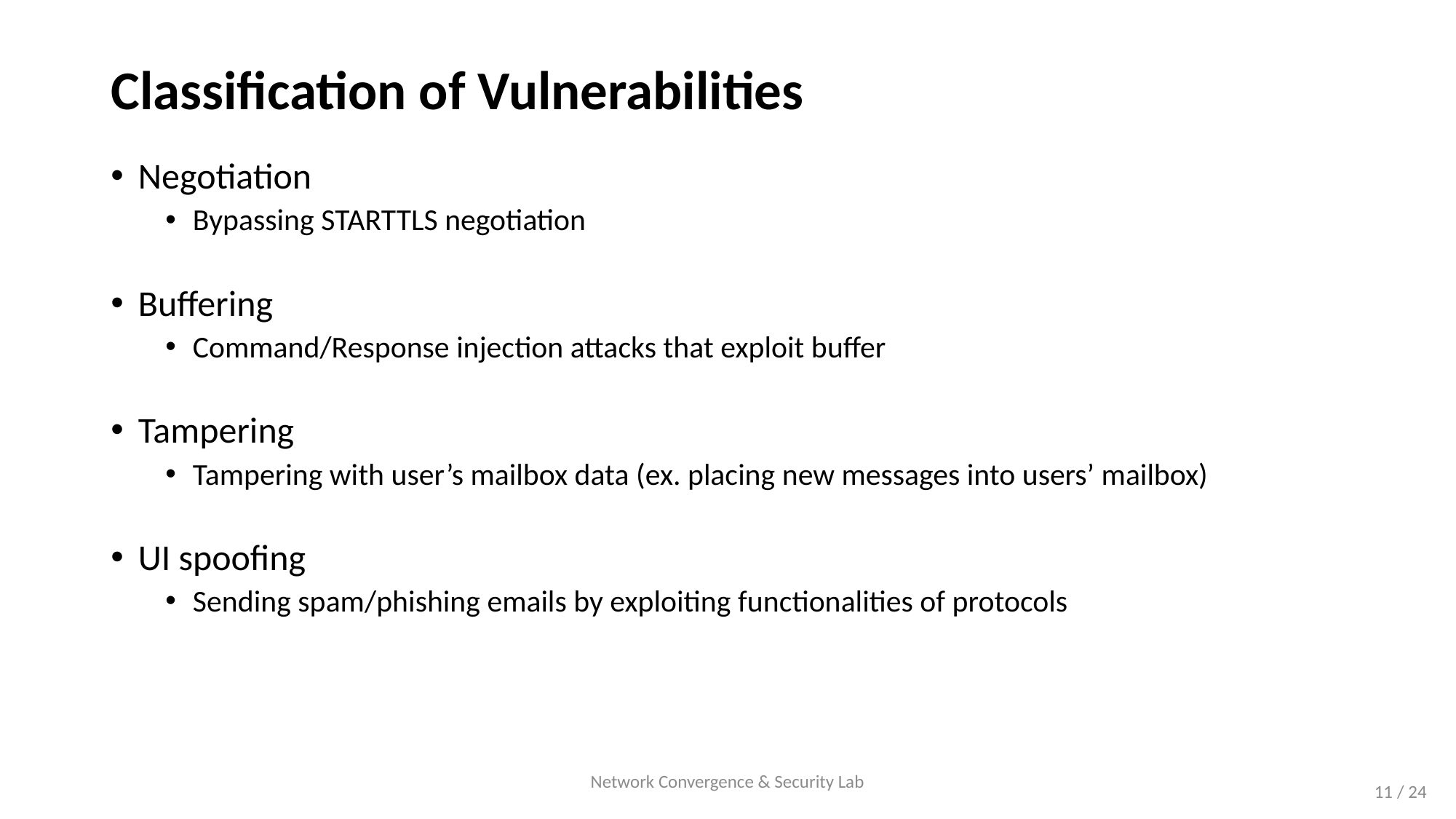

# Classification of Vulnerabilities
Negotiation
Bypassing STARTTLS negotiation

Buffering
Command/Response injection attacks that exploit buffer

Tampering
Tampering with user’s mailbox data (ex. placing new messages into users’ mailbox)

UI spoofing
Sending spam/phishing emails by exploiting functionalities of protocols
Network Convergence & Security Lab
11 / 24